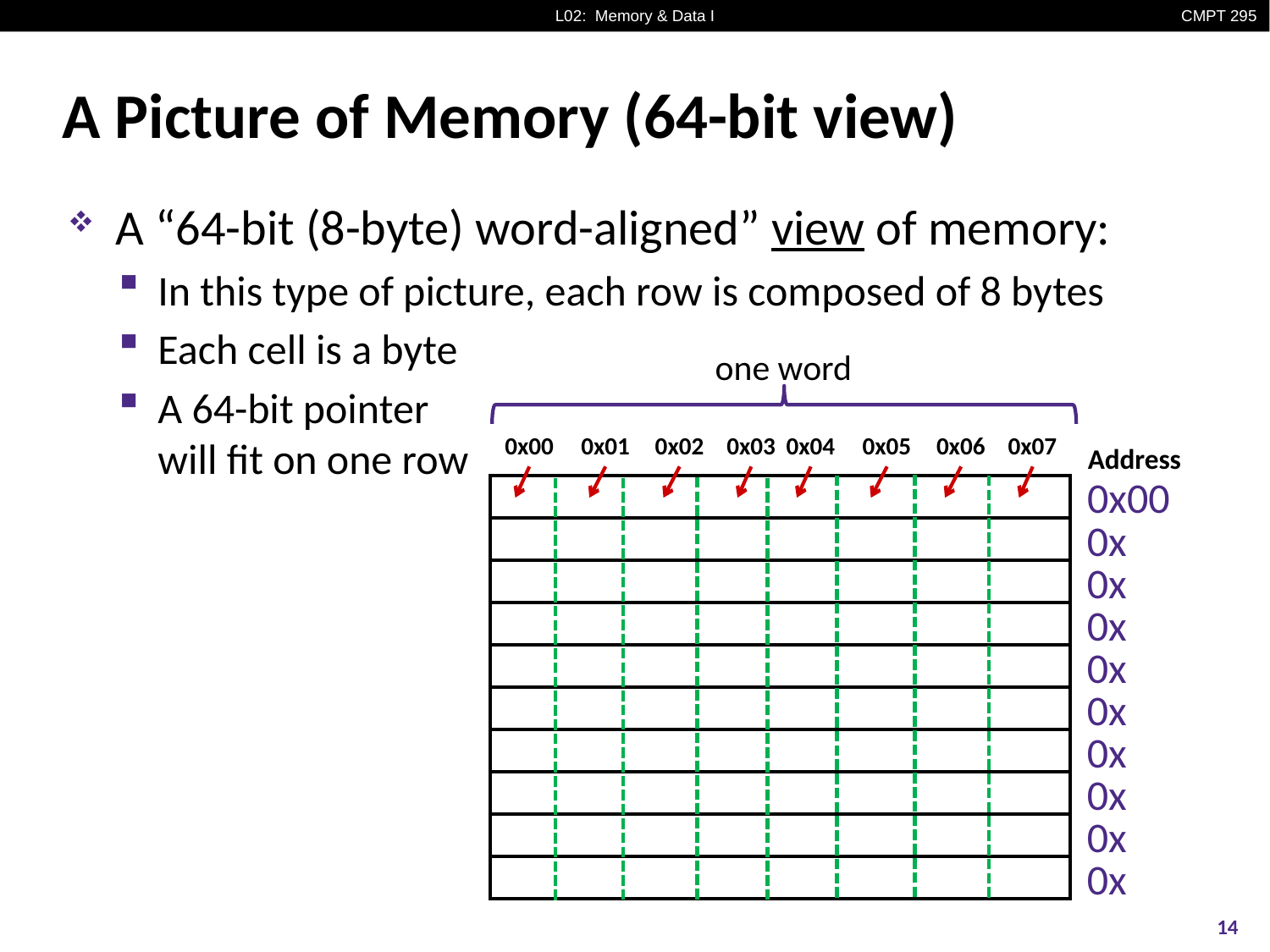

# A Picture of Memory (64-bit view)
A “64-bit (8-byte) word-aligned” view of memory:
In this type of picture, each row is composed of 8 bytes
Each cell is a byte
A 64-bit pointer
will fit on one row

one word
0x00
0x01
0x02
0x03
0x04
0x05
0x06
0x07
Address
0x00

0x

0x

0x

0x

0x

0x

0x

0x

0x

14